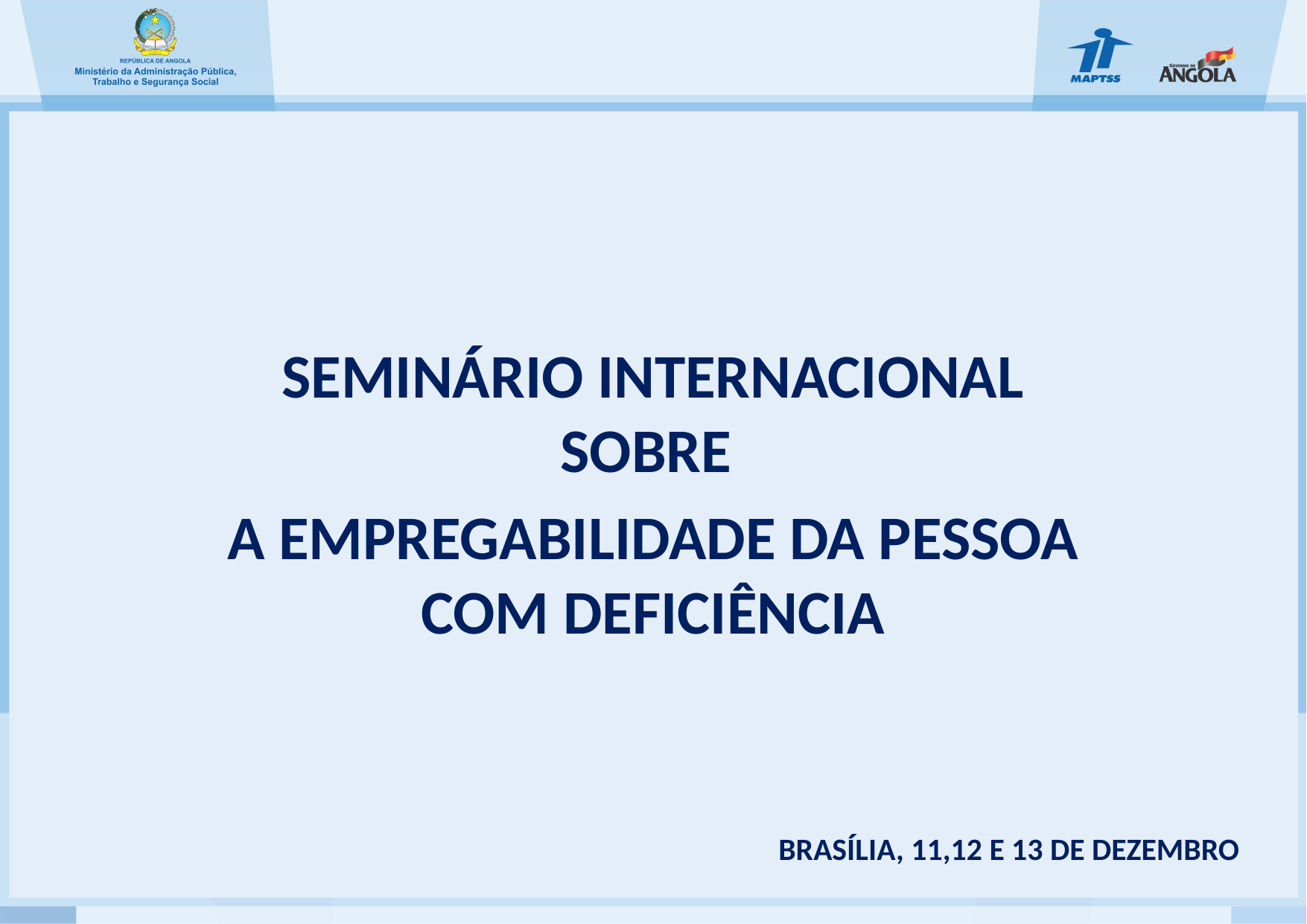

SEMINÁRIO INTERNACIONAL SOBRE
A EMPREGABILIDADE DA PESSOA COM DEFICIÊNCIA
BRASÍLIA, 11,12 E 13 DE DEZEMBRO